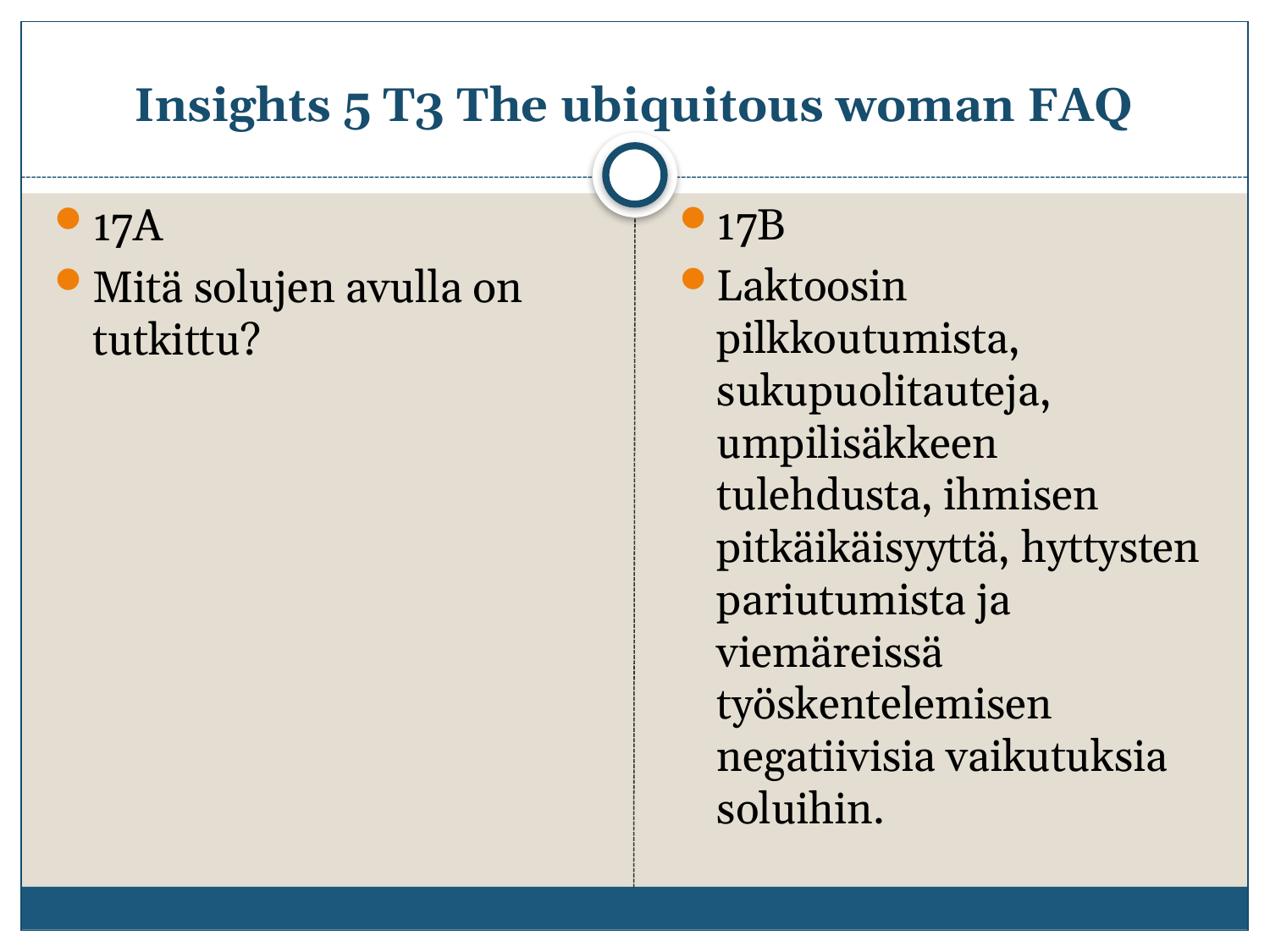

# Insights 5 T3 The ubiquitous woman FAQ
17A
Mitä solujen avulla on tutkittu?
17B
Laktoosin pilkkoutumista, sukupuolitauteja, umpilisäkkeen tulehdusta, ihmisen pitkäikäisyyttä, hyttysten pariutumista ja viemäreissä työskentelemisen negatiivisia vaikutuksia soluihin.